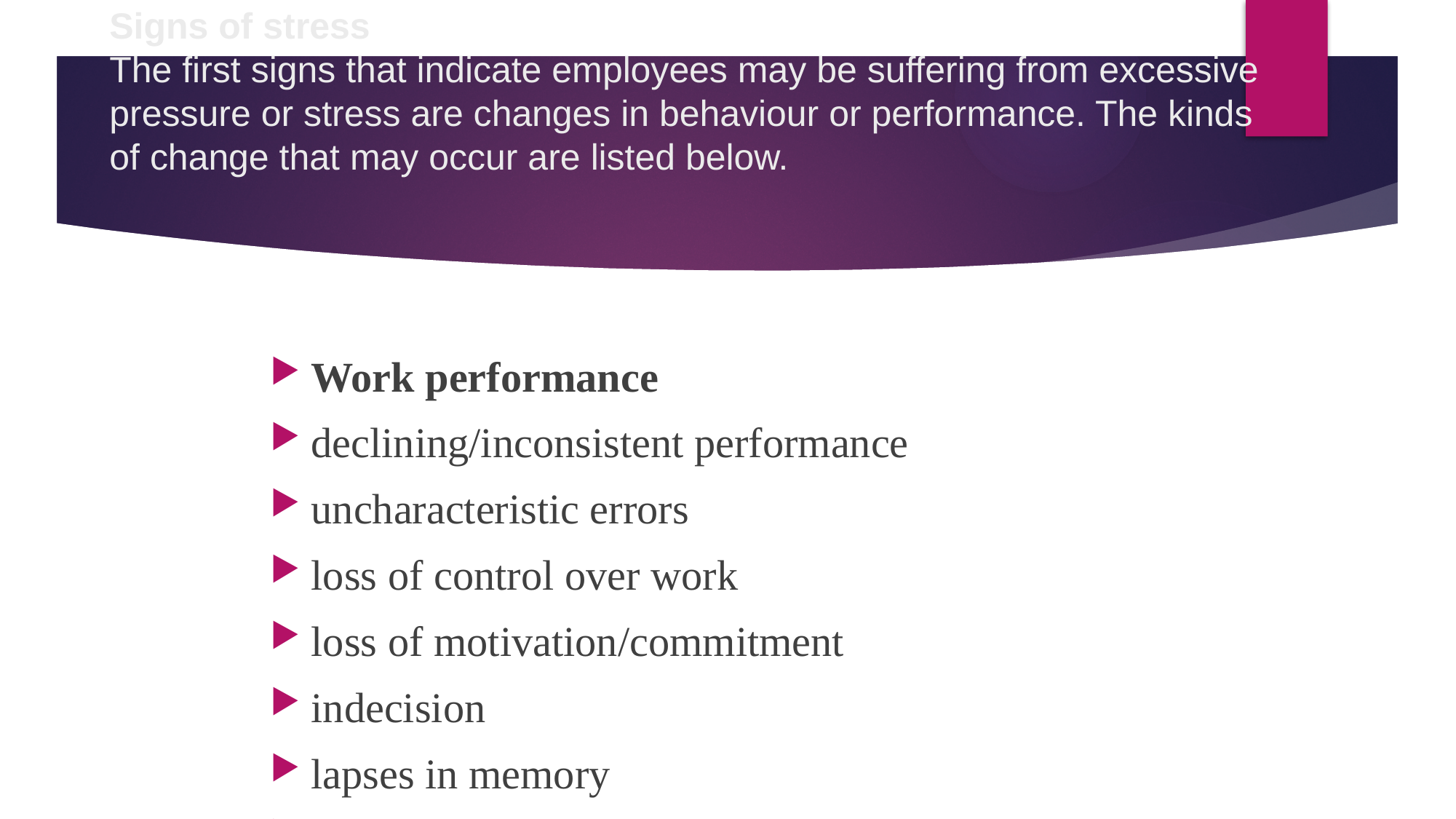

# Signs of stress The first signs that indicate employees may be suffering from excessive pressure or stress are changes in behaviour or performance. The kinds of change that may occur are listed below.
Work performance
declining/inconsistent performance
uncharacteristic errors
loss of control over work
loss of motivation/commitment
indecision
lapses in memory
increased time at work
lack of holiday planning/usage